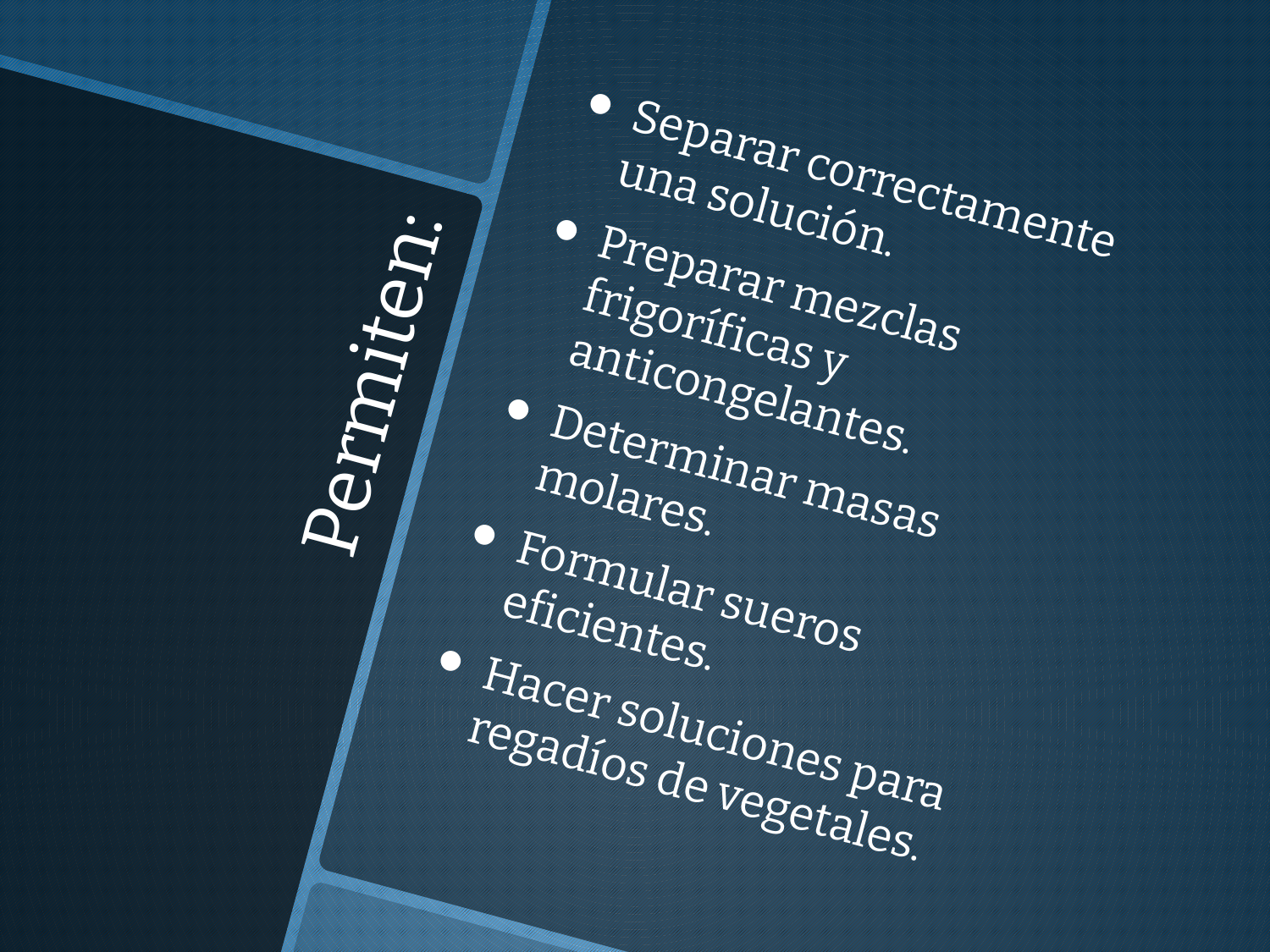

Separar correctamente una solución.
Preparar mezclas frigoríficas y anticongelantes.
Determinar masas molares.
Formular sueros eficientes.
Hacer soluciones para regadíos de vegetales.
# Permiten: